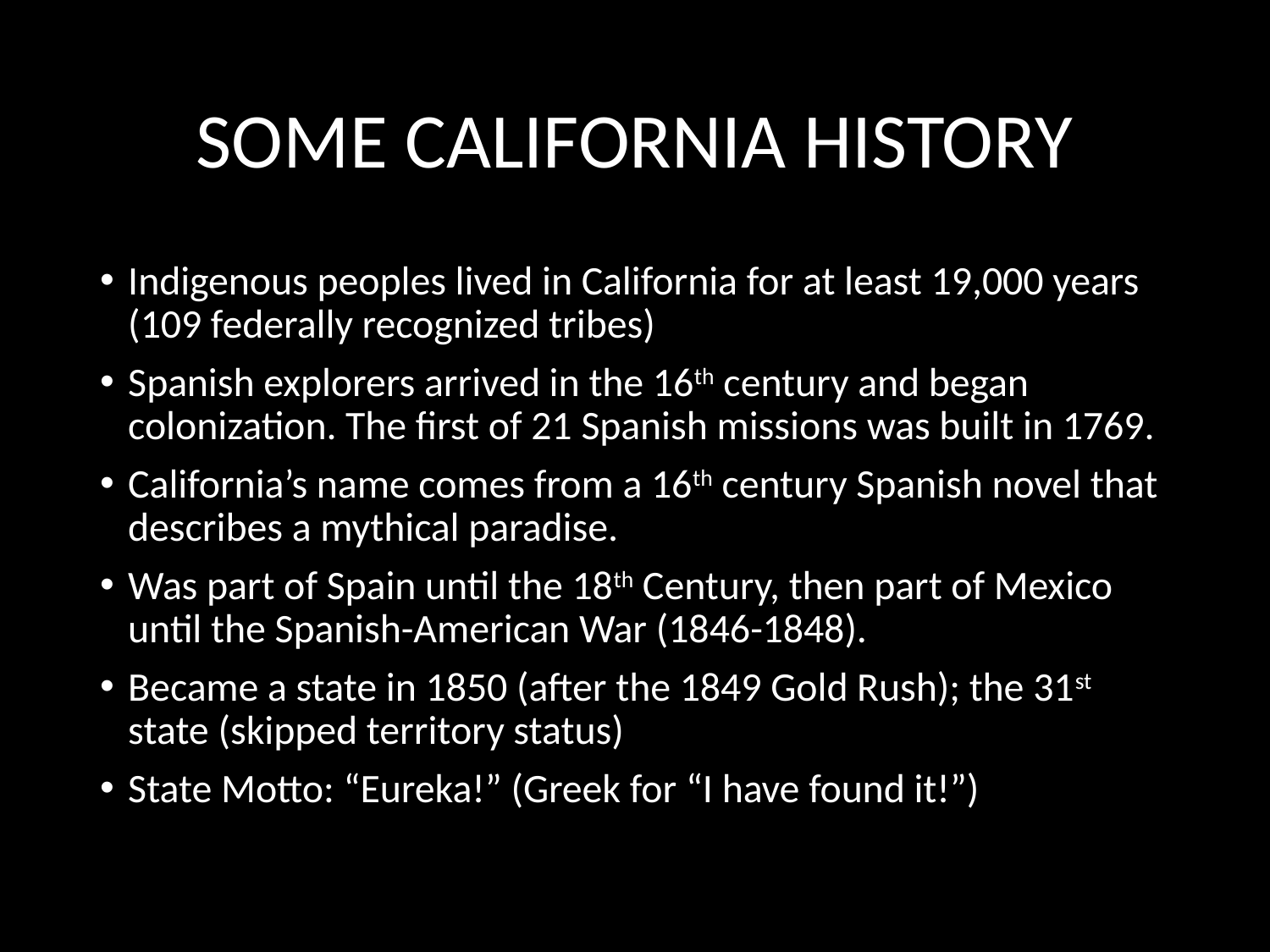

# SOME CALIFORNIA HISTORY
Indigenous peoples lived in California for at least 19,000 years (109 federally recognized tribes)
Spanish explorers arrived in the 16th century and began colonization. The first of 21 Spanish missions was built in 1769.
California’s name comes from a 16th century Spanish novel that describes a mythical paradise.
Was part of Spain until the 18th Century, then part of Mexico until the Spanish-American War (1846-1848).
Became a state in 1850 (after the 1849 Gold Rush); the 31st state (skipped territory status)
State Motto: “Eureka!” (Greek for “I have found it!”)

10